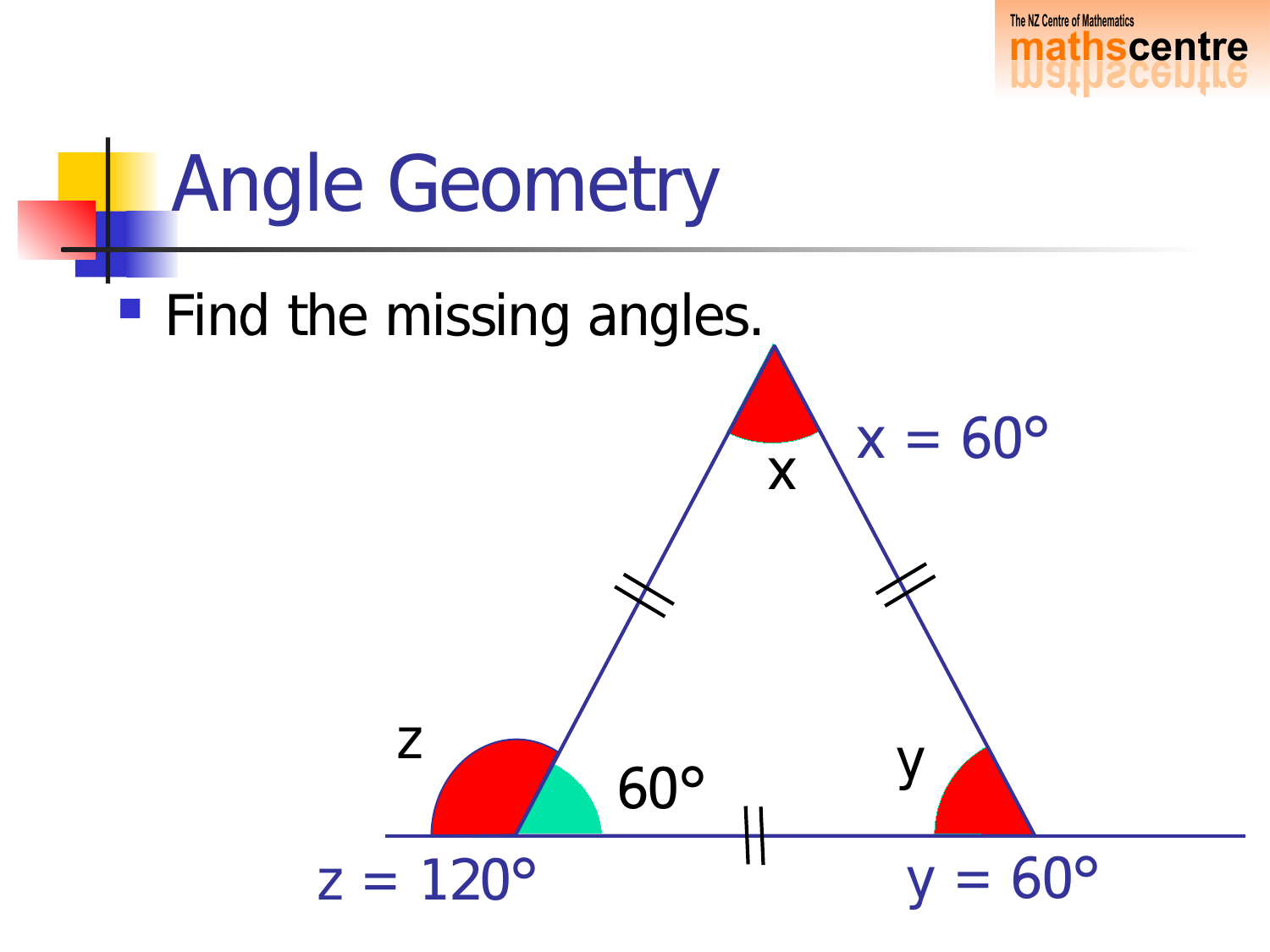

# Angle Geometry

Find the missing angles.

x = 60°
x
z
y

60°

y = 60°
z = 120°